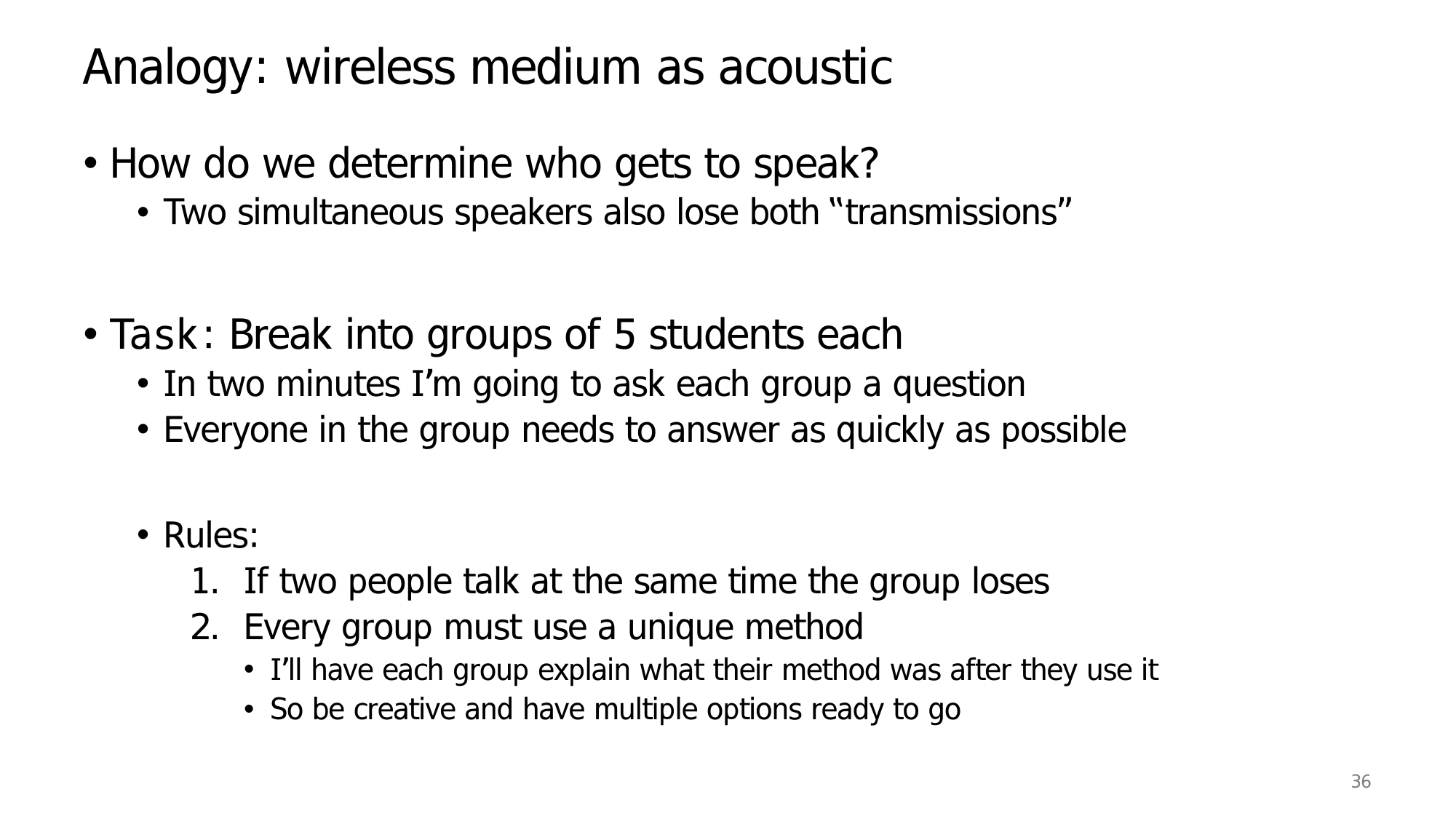

# Analogy: wireless medium as acoustic
How do we determine who gets to speak?
Two simultaneous speakers also lose both “transmissions”

Task: Break into groups of 5 students each
In two minutes I’m going to ask each group a question
Everyone in the group needs to answer as quickly as possible

Rules:
If two people talk at the same time the group loses
Every group must use a unique method
I’ll have each group explain what their method was after they use it
So be creative and have multiple options ready to go
36